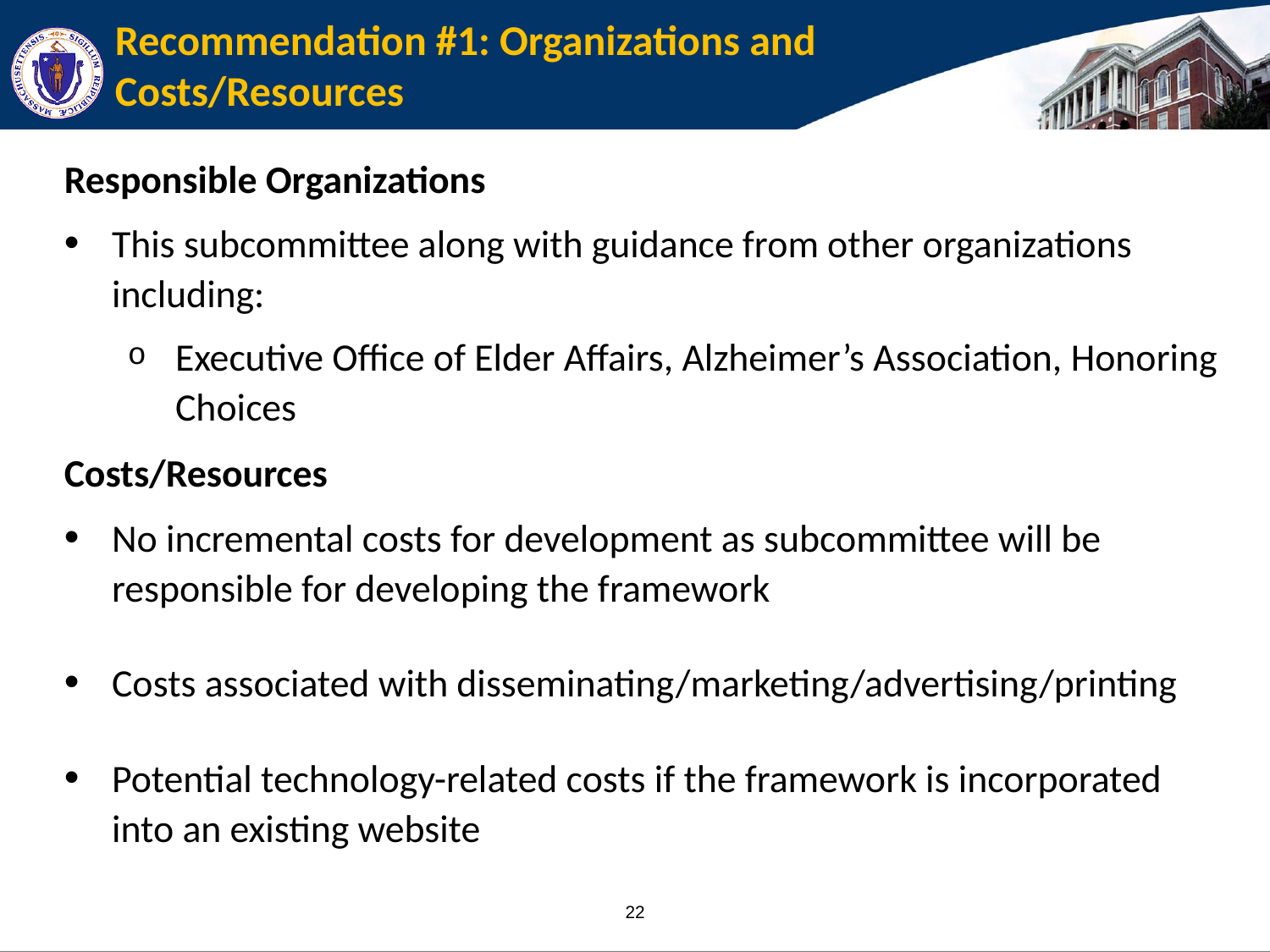

# Recommendation #1: Organizations and Costs/Resources
Responsible Organizations

This subcommittee along with guidance from other organizations including:
Executive Office of Elder Affairs, Alzheimer’s Association, Honoring Choices

Costs/Resources

No incremental costs for development as subcommittee will be responsible for developing the framework

Costs associated with disseminating/marketing/advertising/printing

Potential technology-related costs if the framework is incorporated into an existing website